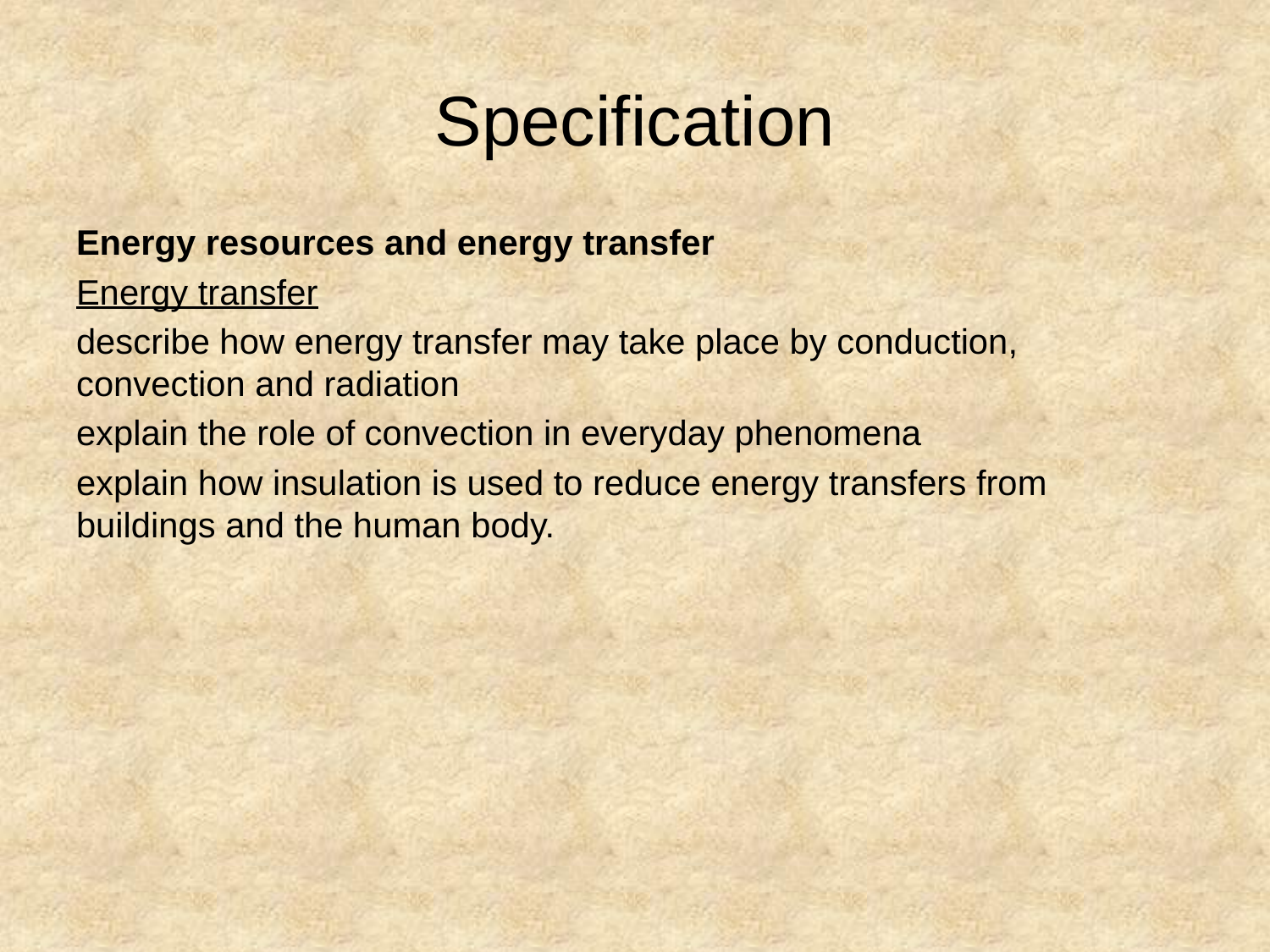

# Specification
Energy resources and energy transfer
Energy transfer
describe how energy transfer may take place by conduction, convection and radiation
explain the role of convection in everyday phenomena
explain how insulation is used to reduce energy transfers from buildings and the human body.